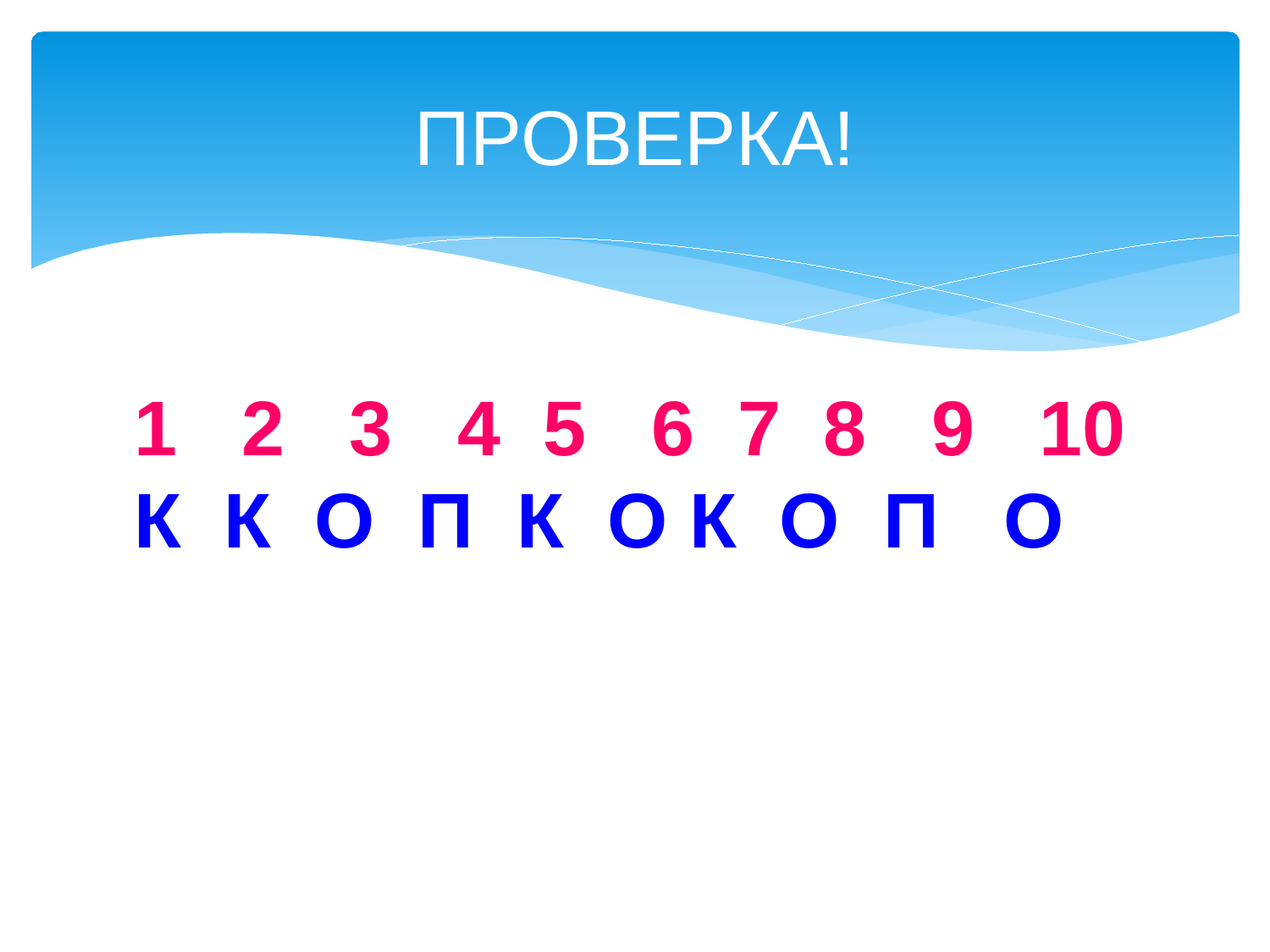

# ПРОВЕРКА!
1   2   3   4  5   6  7  8   9   10
К  К  О  П  К  О К  О  П   О